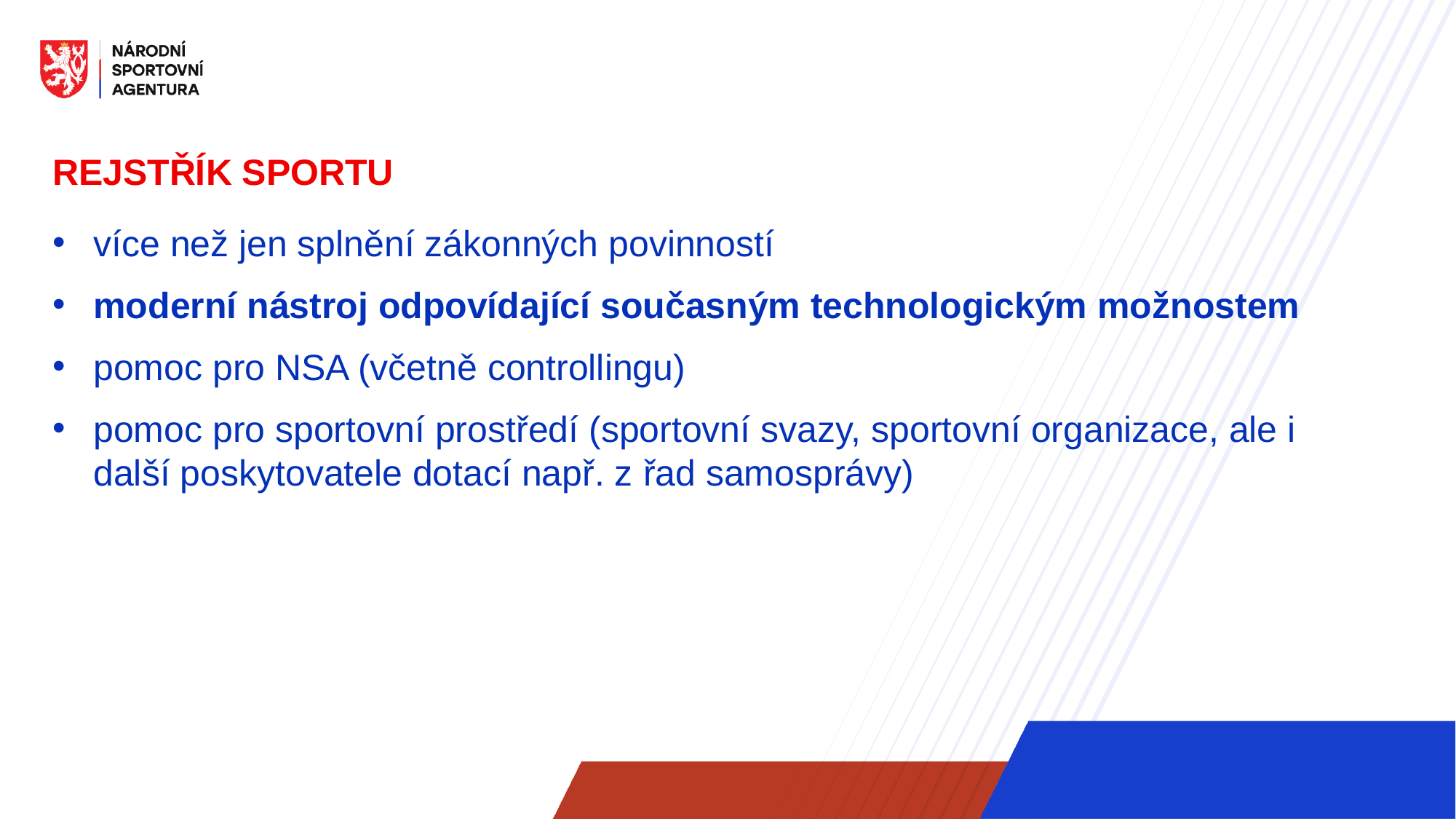

REJSTŘÍK SPORTU
více než jen splnění zákonných povinností
moderní nástroj odpovídající současným technologickým možnostem
pomoc pro NSA (včetně controllingu)
pomoc pro sportovní prostředí (sportovní svazy, sportovní organizace, ale i další poskytovatele dotací např. z řad samosprávy)